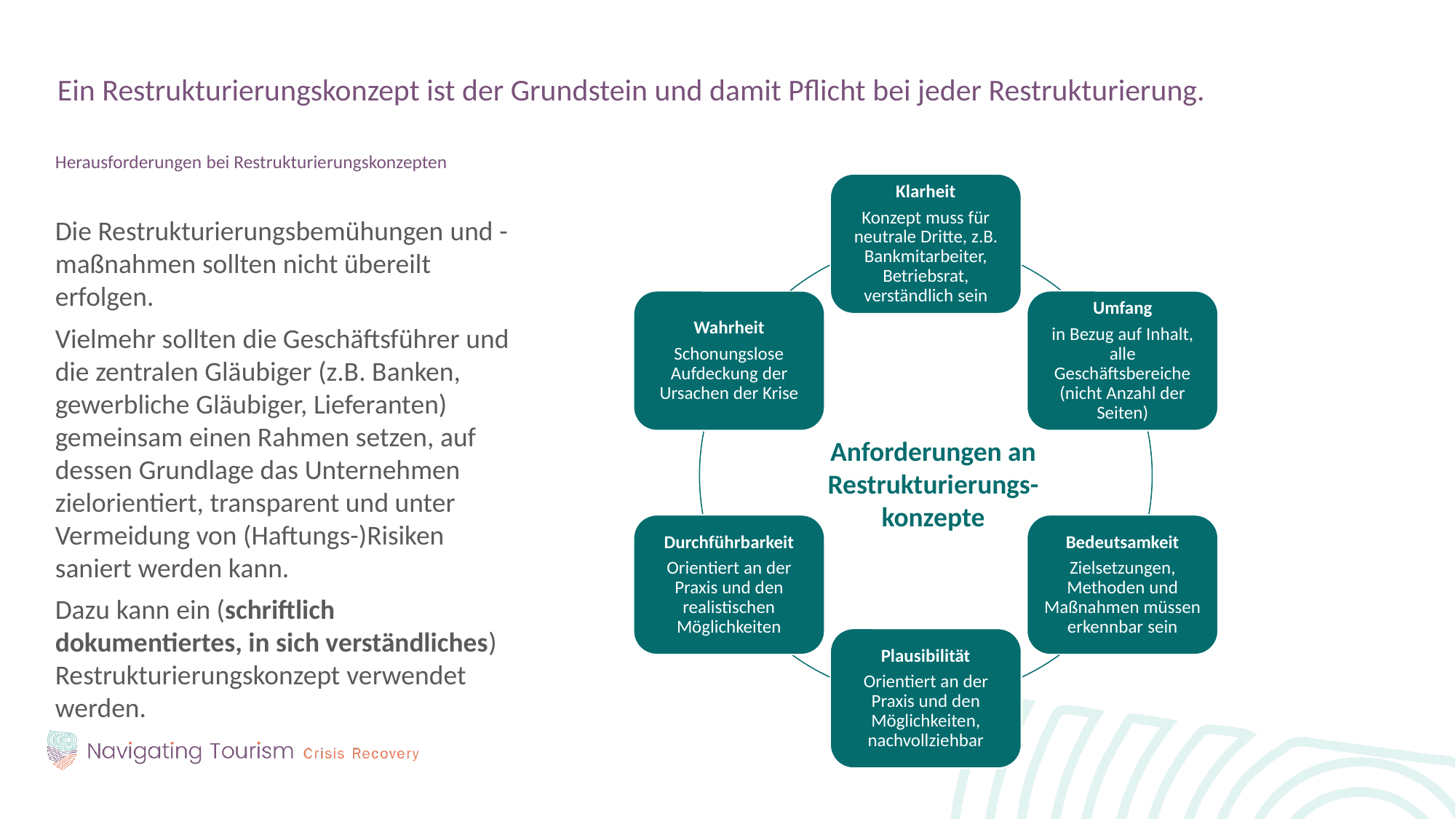

Ein Restrukturierungskonzept ist der Grundstein und damit Pflicht bei jeder Restrukturierung.
Herausforderungen bei Restrukturierungskonzepten

Klarheit
Konzept muss für neutrale Dritte, z.B. Bankmitarbeiter, Betriebsrat, verständlich sein

Wahrheit
Schonungslose Aufdeckung der Ursachen der Krise
Umfang
in Bezug auf Inhalt, alle Geschäftsbereiche (nicht Anzahl der Seiten)

Durchführbarkeit
Orientiert an der Praxis und den realistischen Möglichkeiten
Bedeutsamkeit
Zielsetzungen, Methoden und Maßnahmen müssen erkennbar sein

Plausibilität
Orientiert an der Praxis und den Möglichkeiten, nachvollziehbar
Die Restrukturierungsbemühungen und -maßnahmen sollten nicht übereilt erfolgen.
Vielmehr sollten die Geschäftsführer und die zentralen Gläubiger (z.B. Banken, gewerbliche Gläubiger, Lieferanten) gemeinsam einen Rahmen setzen, auf dessen Grundlage das Unternehmen zielorientiert, transparent und unter Vermeidung von (Haftungs-)Risiken saniert werden kann.
Dazu kann ein (schriftlich dokumentiertes, in sich verständliches) Restrukturierungskonzept verwendet werden.

Anforderungen an Restrukturierungs- konzepte